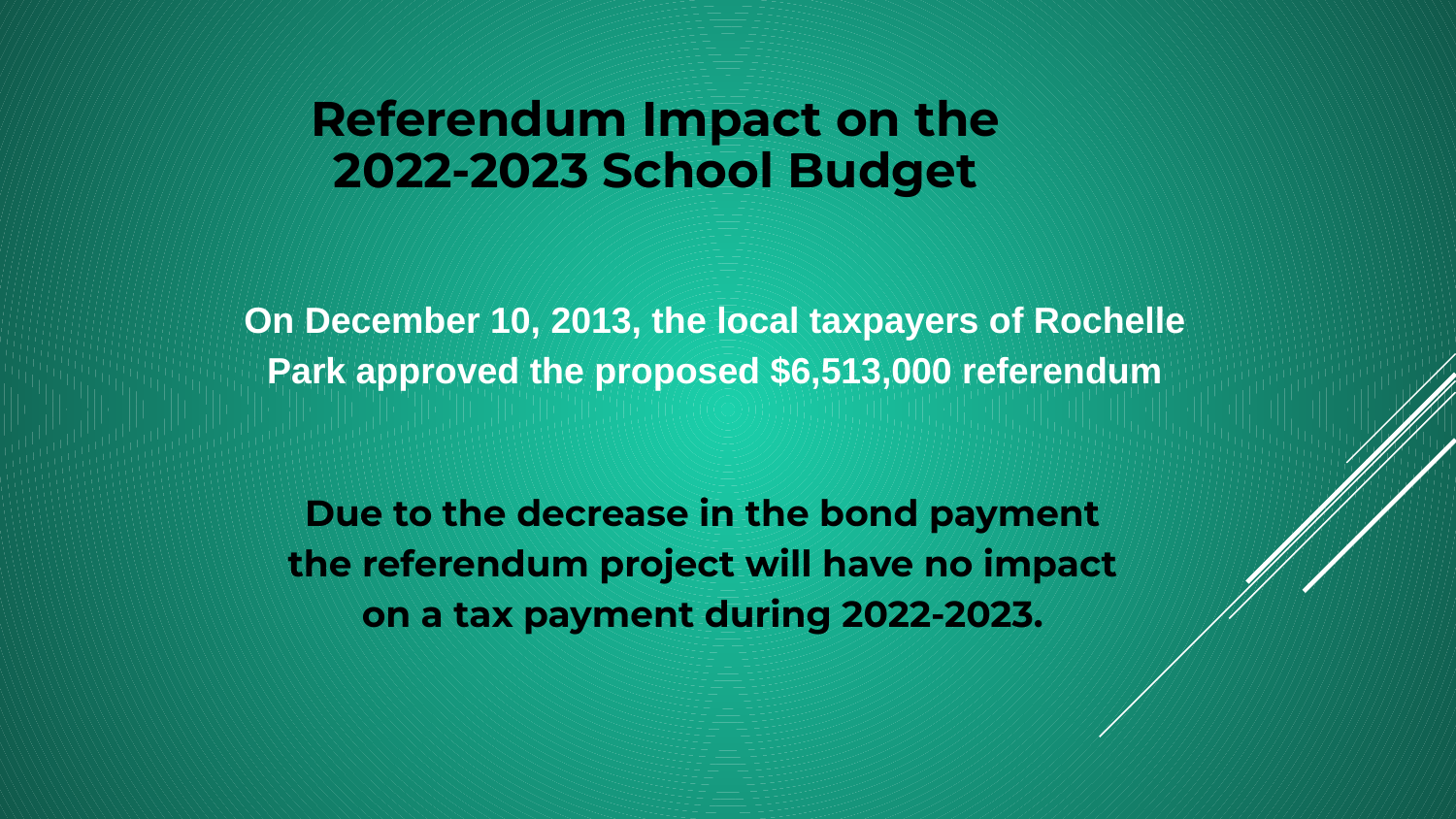

Referendum Impact on the
2022-2023 School Budget

On December 10, 2013, the local taxpayers of Rochelle Park approved the proposed $6,513,000 referendum
Due to the decrease in the bond payment the referendum project will have no impact on a tax payment during 2022-2023.